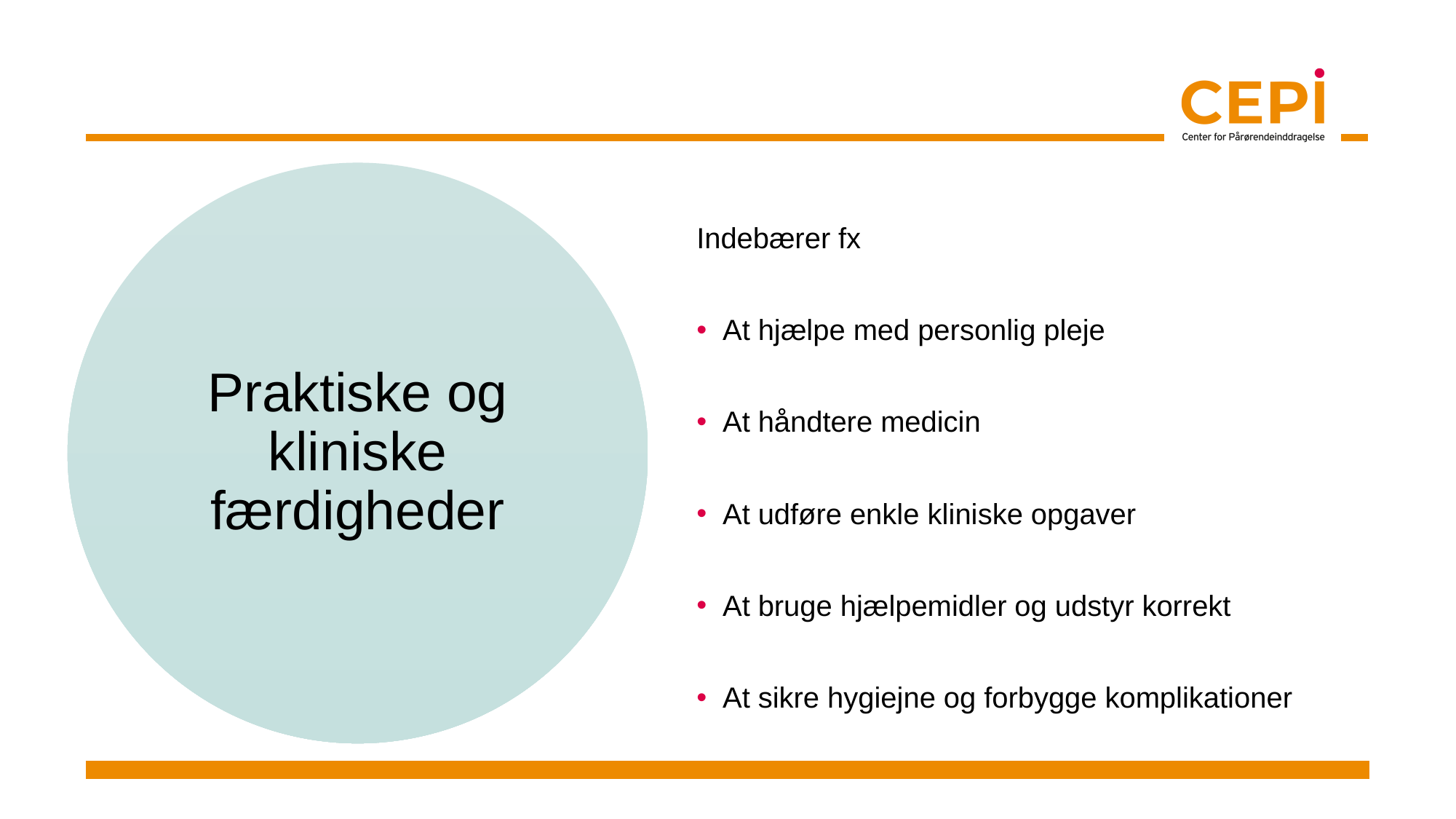

#

Praktiske og kliniske færdigheder

Indebærer fx

At hjælpe med personlig pleje

At håndtere medicin

At udføre enkle kliniske opgaver

At bruge hjælpemidler og udstyr korrekt

At sikre hygiejne og forbygge komplikationer